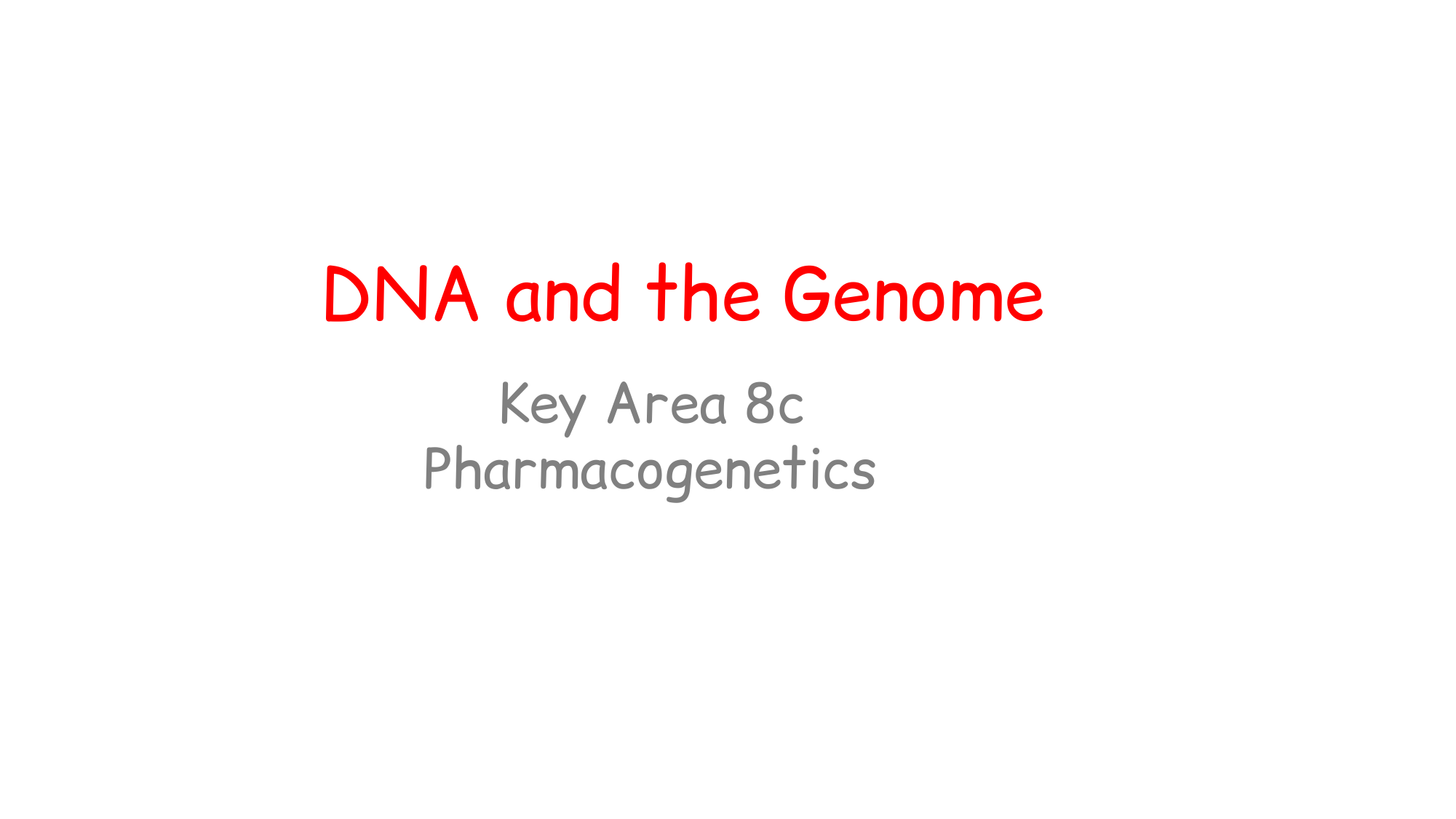

DNA and the Genome
Key Area 8c
Pharmacogenetics